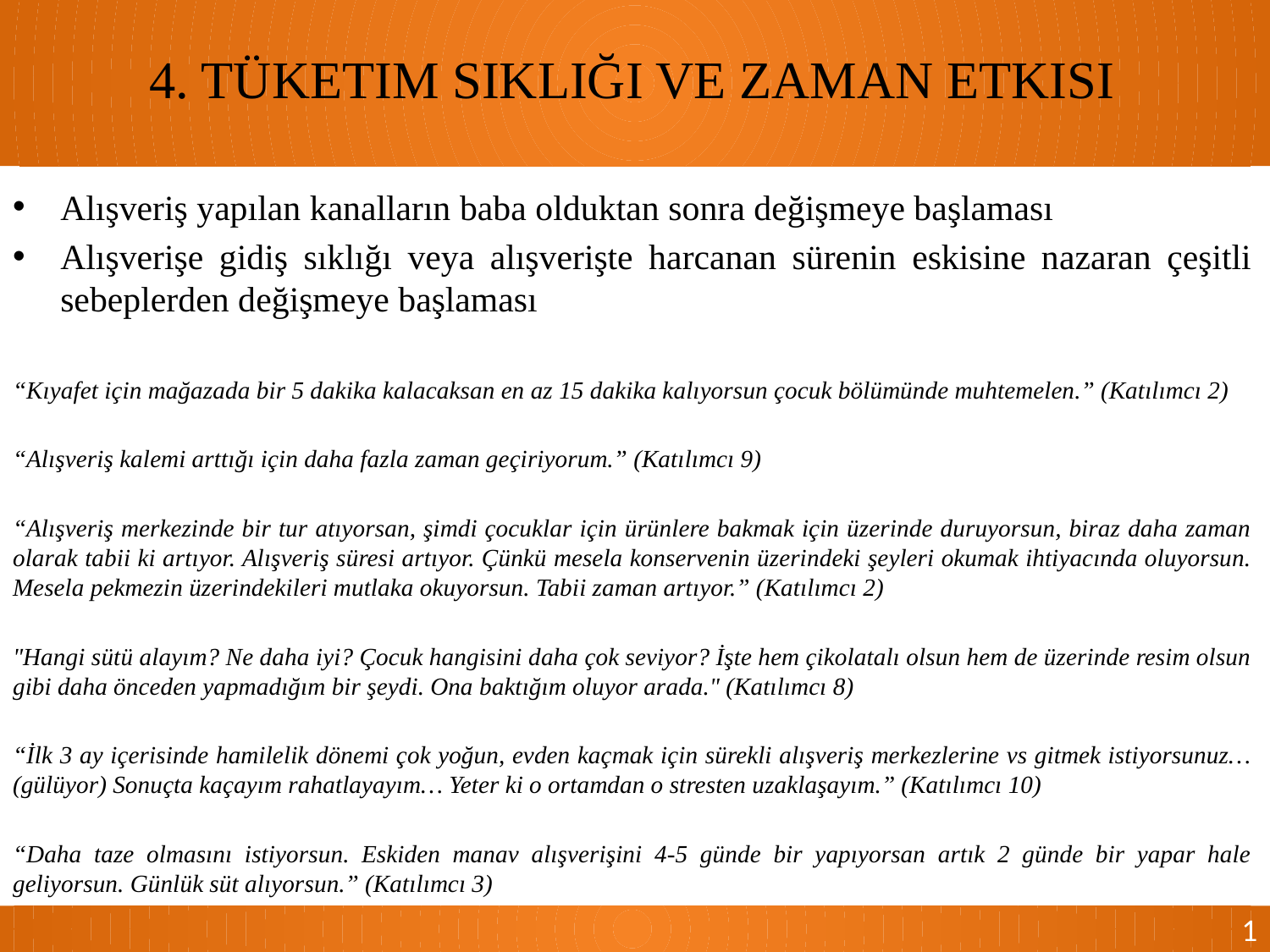

4. TÜKETIM SIKLIĞI VE ZAMAN ETKISI

Alışveriş yapılan kanalların baba olduktan sonra değişmeye başlaması
Alışverişe gidiş sıklığı veya alışverişte harcanan sürenin eskisine nazaran çeşitli sebeplerden değişmeye başlaması

“Kıyafet için mağazada bir 5 dakika kalacaksan en az 15 dakika kalıyorsun çocuk bölümünde muhtemelen.” (Katılımcı 2)

“Alışveriş kalemi arttığı için daha fazla zaman geçiriyorum.” (Katılımcı 9)

“Alışveriş merkezinde bir tur atıyorsan, şimdi çocuklar için ürünlere bakmak için üzerinde duruyorsun, biraz daha zaman olarak tabii ki artıyor. Alışveriş süresi artıyor. Çünkü mesela konservenin üzerindeki şeyleri okumak ihtiyacında oluyorsun. Mesela pekmezin üzerindekileri mutlaka okuyorsun. Tabii zaman artıyor.” (Katılımcı 2)

"Hangi sütü alayım? Ne daha iyi? Çocuk hangisini daha çok seviyor? İşte hem çikolatalı olsun hem de üzerinde resim olsun gibi daha önceden yapmadığım bir şeydi. Ona baktığım oluyor arada." (Katılımcı 8)

“İlk 3 ay içerisinde hamilelik dönemi çok yoğun, evden kaçmak için sürekli alışveriş merkezlerine vs gitmek istiyorsunuz…(gülüyor) Sonuçta kaçayım rahatlayayım… Yeter ki o ortamdan o stresten uzaklaşayım.” (Katılımcı 10)

“Daha taze olmasını istiyorsun. Eskiden manav alışverişini 4-5 günde bir yapıyorsan artık 2 günde bir yapar hale geliyorsun. Günlük süt alıyorsun.” (Katılımcı 3)
1